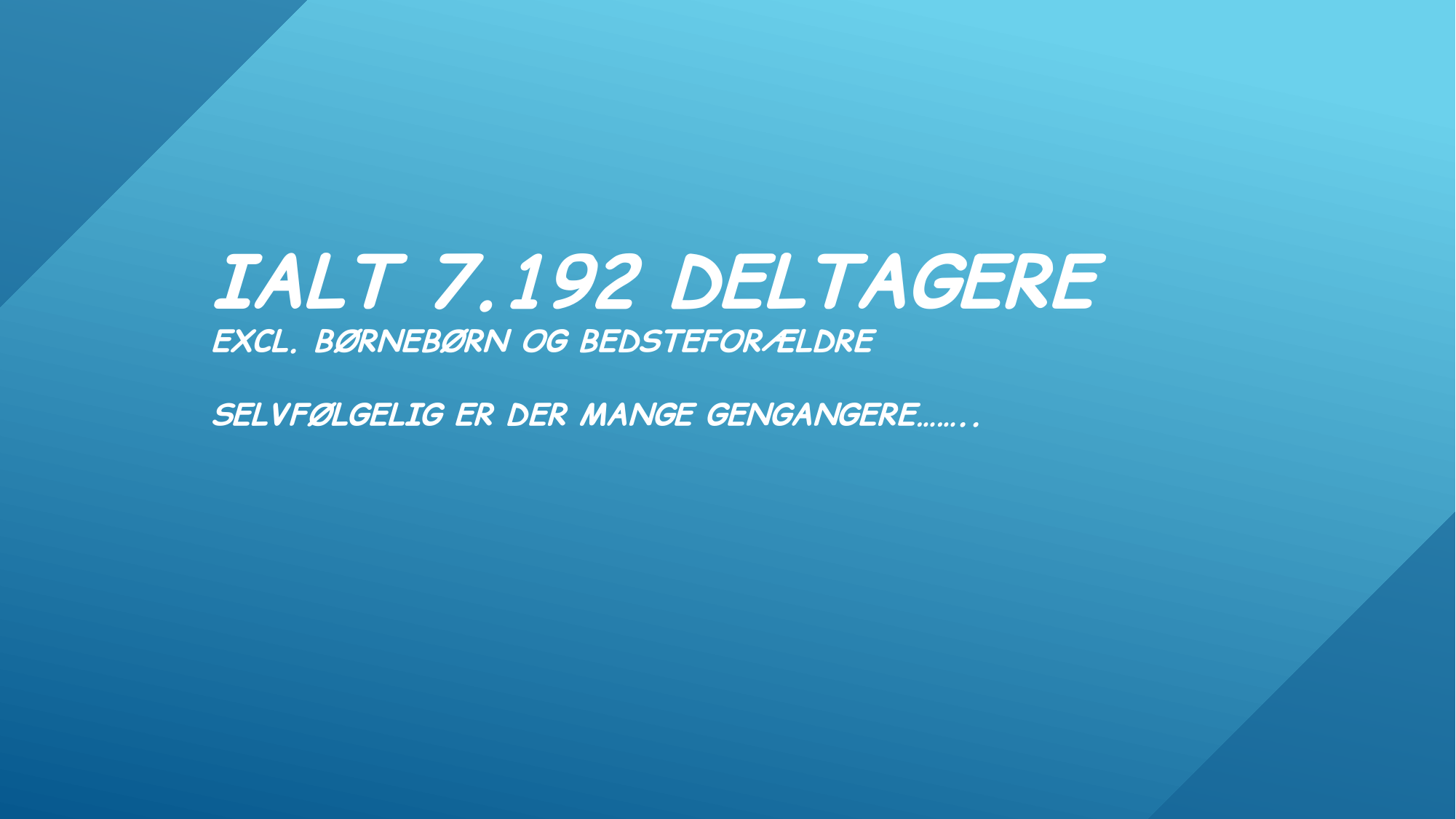

# IALT 7.192 DELTAGERE Excl. børnebørn og bedsteforældre Selvfølgelig er der mange gengangere……..